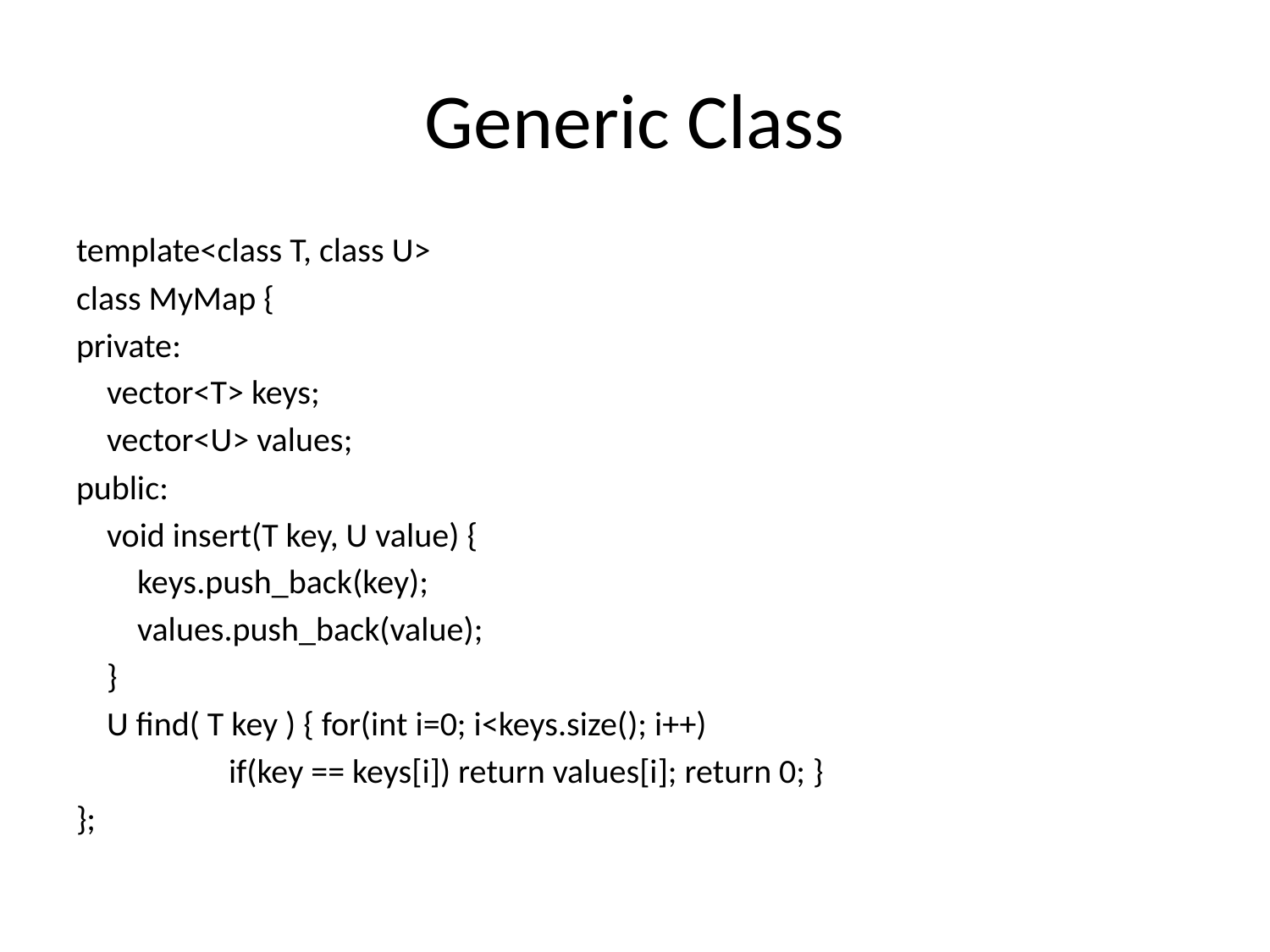

# Generic Class
template<class T, class U>
class MyMap {
private:
    vector<T> keys;
    vector<U> values;
public:
    void insert(T key, U value) {
        keys.push_back(key);
        values.push_back(value);
    }
    U find( T key ) { for(int i=0; i<keys.size(); i++)
		if(key == keys[i]) return values[i]; return 0; }
};